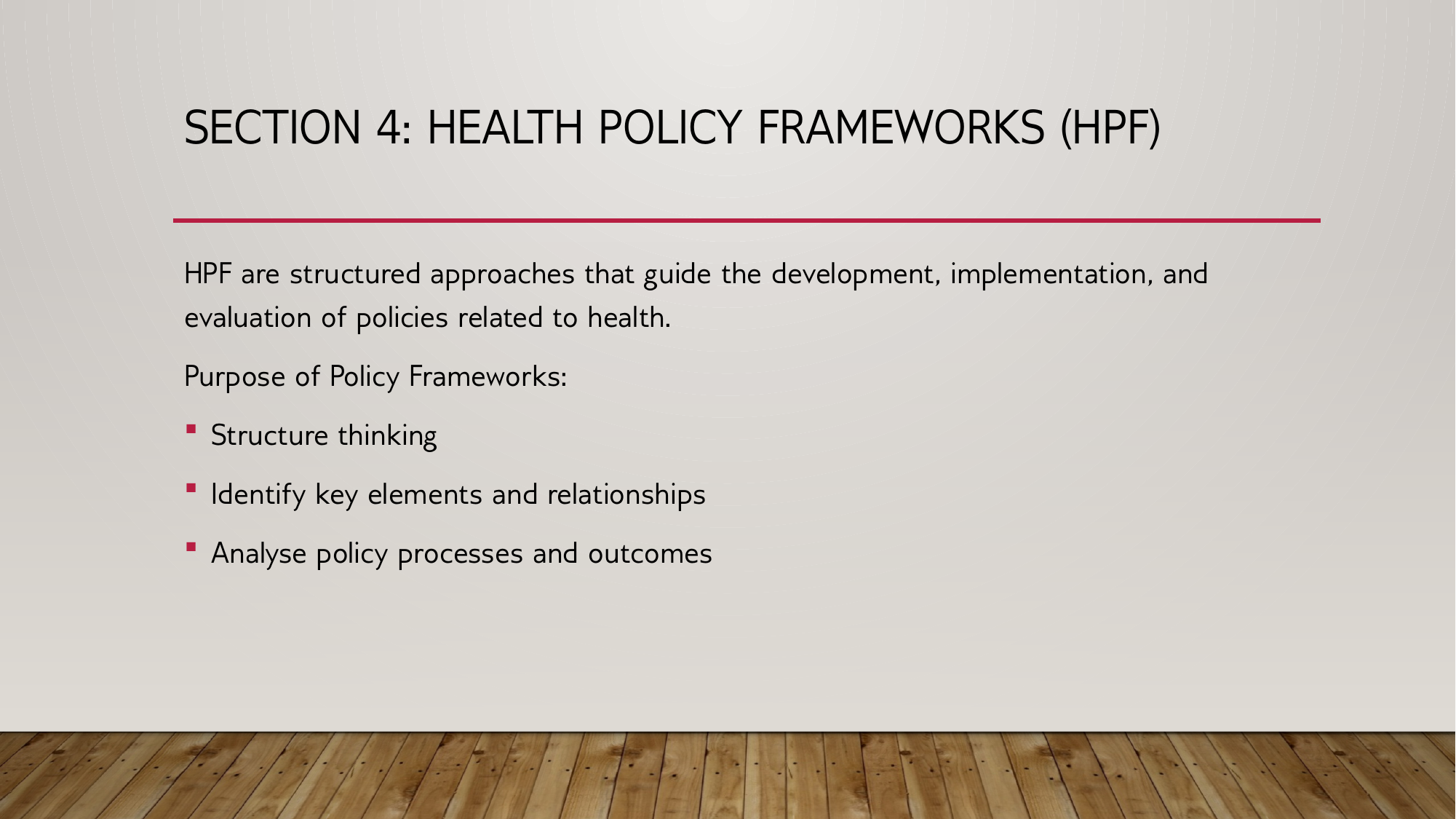

# SECTION 4: Health Policy Frameworks (HPF)
HPF are structured approaches that guide the development, implementation, and evaluation of policies related to health.
Purpose of Policy Frameworks:
Structure thinking
Identify key elements and relationships
Analyse policy processes and outcomes